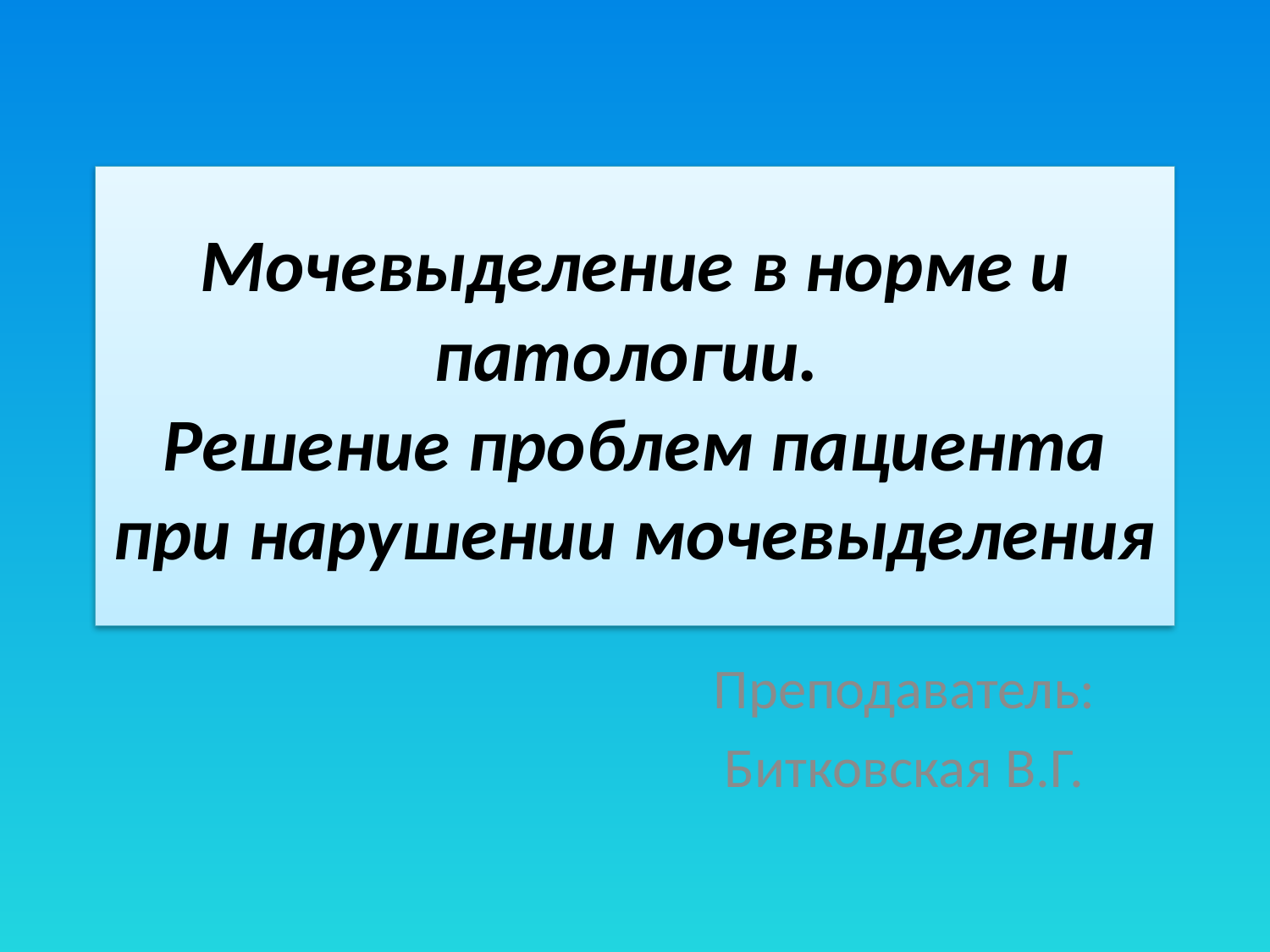

# Мочевыделение в норме и патологии. Решение проблем пациента при нарушении мочевыделения
Преподаватель:
Битковская В.Г.